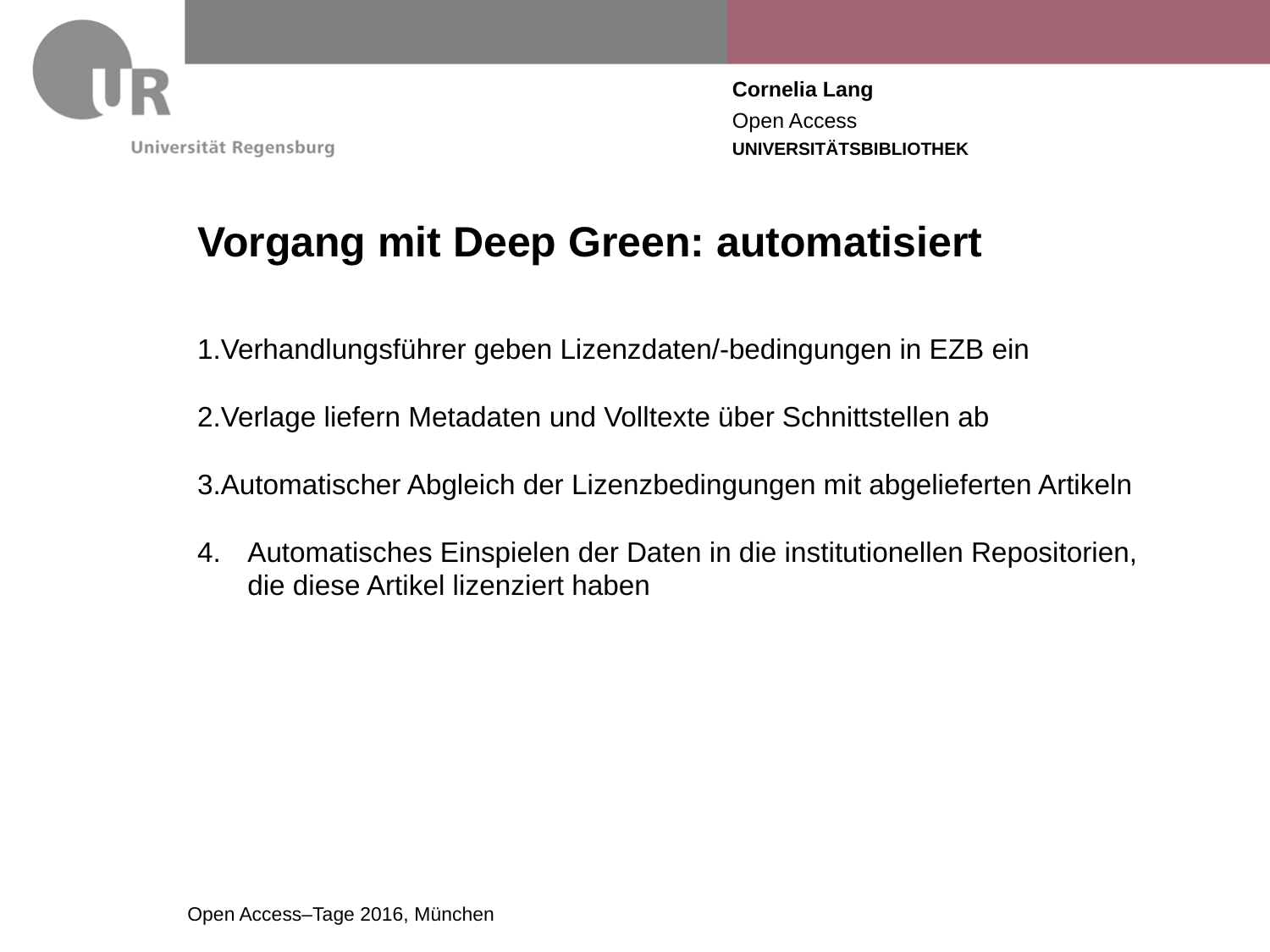

# Vorgang mit Deep Green: automatisiert
Verhandlungsführer geben Lizenzdaten/-bedingungen in EZB ein

Verlage liefern Metadaten und Volltexte über Schnittstellen ab

Automatischer Abgleich der Lizenzbedingungen mit abgelieferten Artikeln

Automatisches Einspielen der Daten in die institutionellen Repositorien, die diese Artikel lizenziert haben